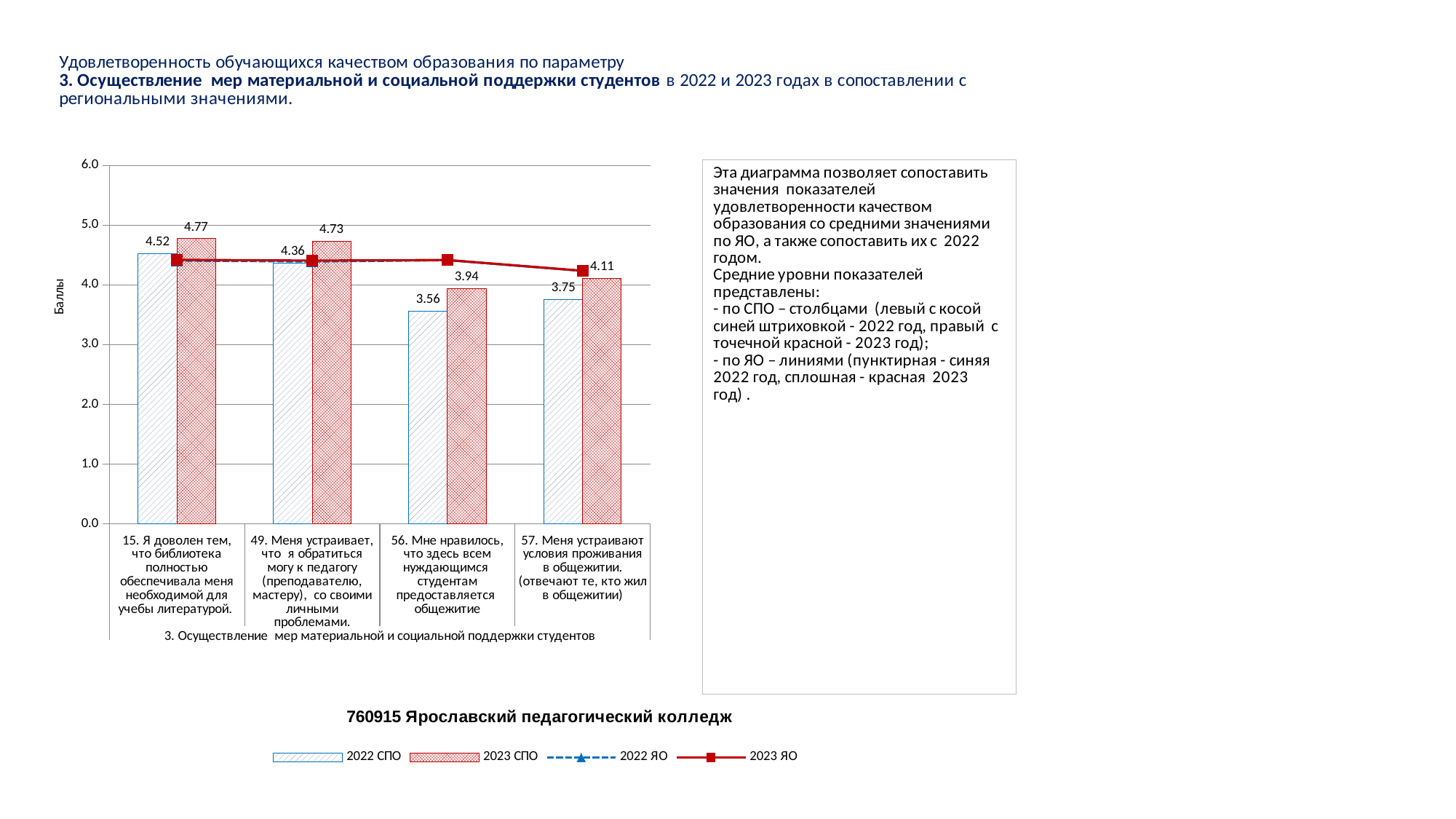

### Chart

| Category | 2022 СПО | 2023 СПО | 2022 ЯО | 2023 ЯО |
|---|---|---|---|---|
| 15. Я доволен тем, что библиотека полностью обеспечивала меня необходимой для учебы литературой.  | 4.5233644859813085 | 4.7730673316708225 | 4.404269222391636 | 4.417883837344854 |
| 49. Меня устраивает, что  я обратиться могу к педагогу (преподавателю, мастеру),  со своими личными проблемами. | 4.364485981308412 | 4.728179551122195 | 4.389530240325274 | 4.404306384145923 |
| 56. Мне нравилось, что здесь всем нуждающимся  студентам предоставляется  общежитие | 3.560924369747899 | 3.9392265193370166 | 4.410960960960961 | 4.415094339622642 |
| 57. Меня устраивают условия проживания в общежитии.(отвечают те, кто жил в общежитии) | 3.7537688442211055 | 4.1079365079365076 | 4.231822070145423 | 4.233952504114742 |